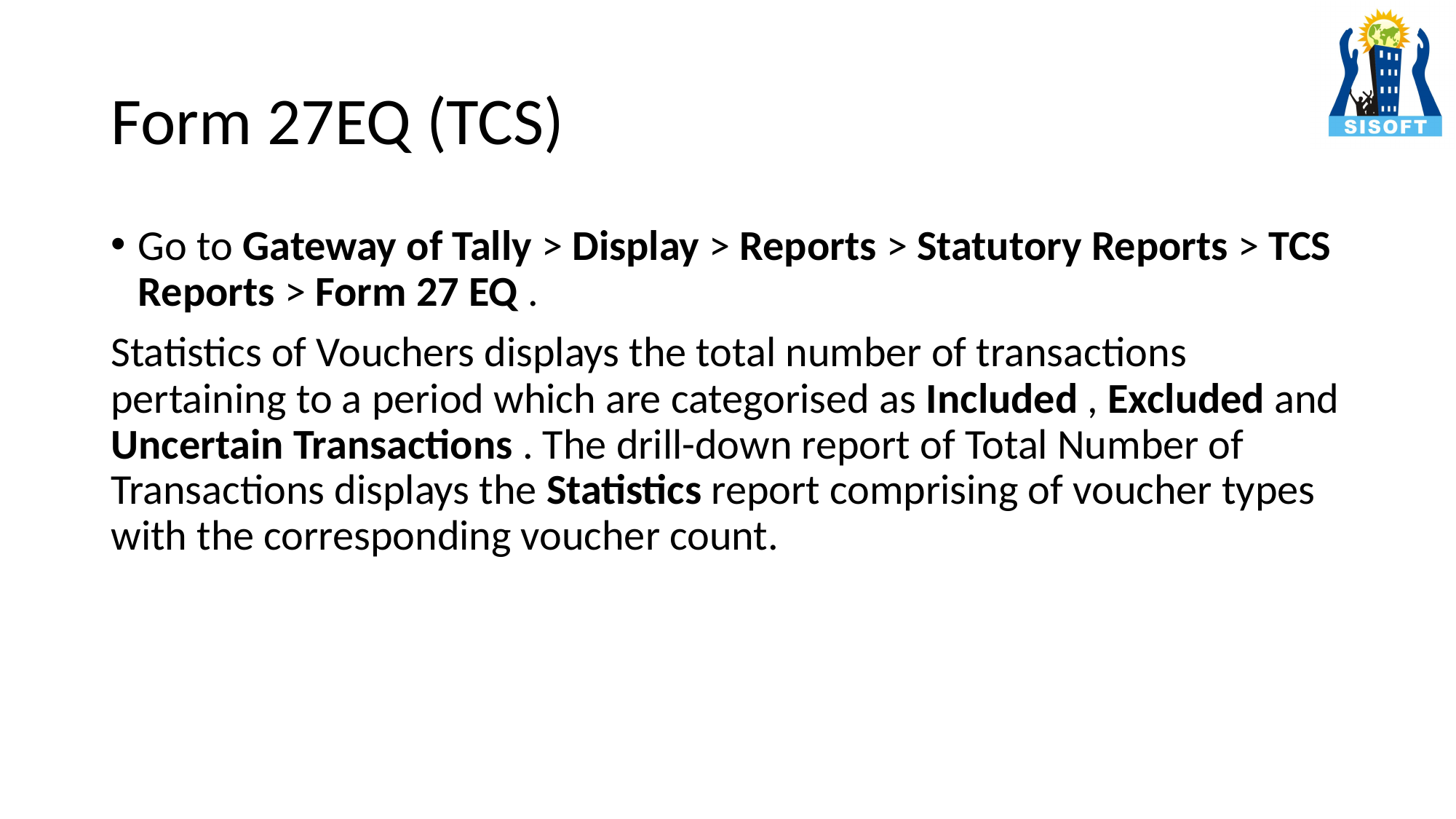

# Form 27EQ (TCS)
Go to Gateway of Tally > Display > Reports > Statutory Reports > TCS Reports > Form 27 EQ .
Statistics of Vouchers displays the total number of transactions pertaining to a period which are categorised as Included , Excluded and Uncertain Transactions . The drill-down report of Total Number of Transactions displays the Statistics report comprising of voucher types with the corresponding voucher count.